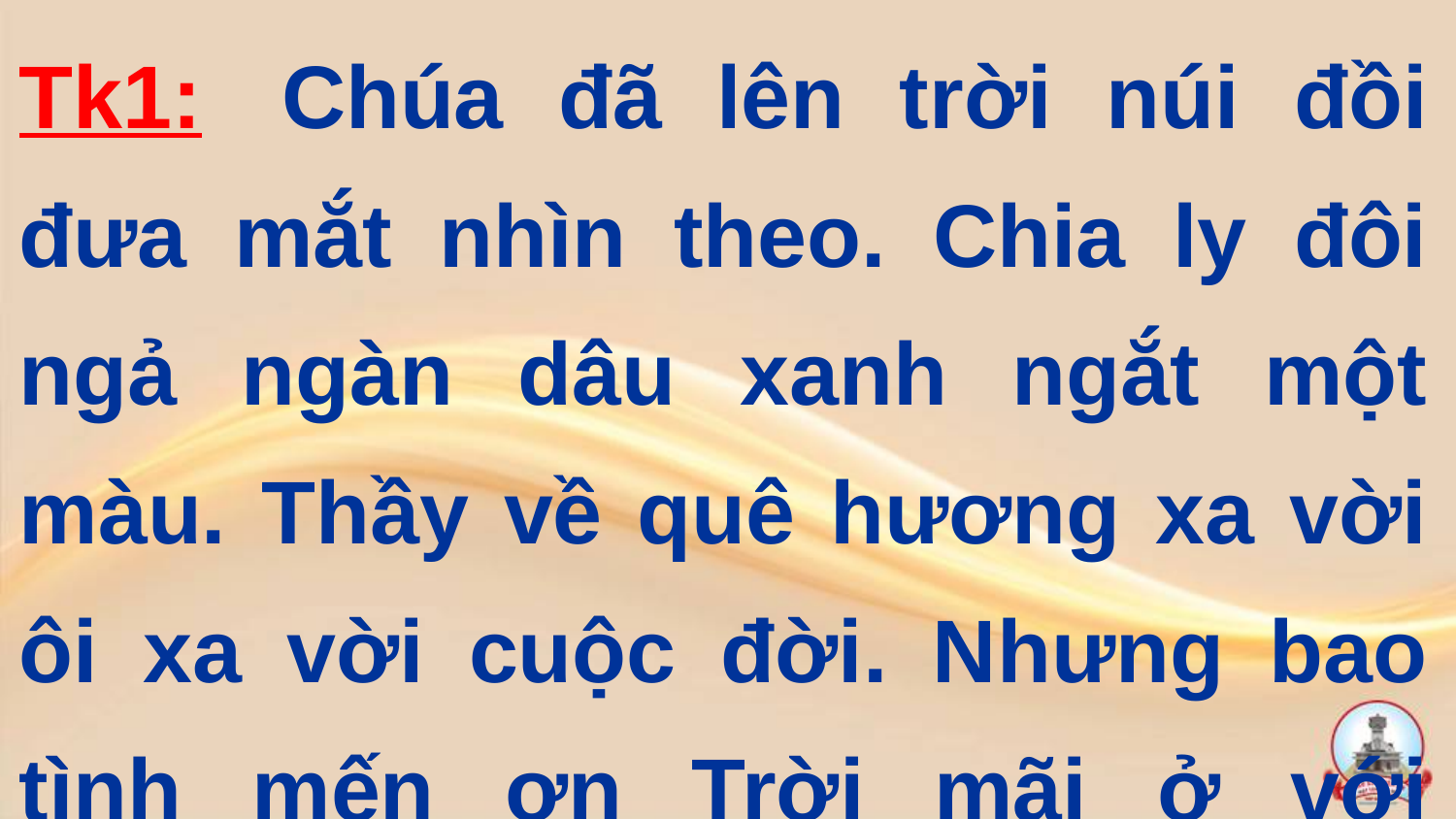

Tk1:  Chúa đã lên trời núi đồi đưa mắt nhìn theo. Chia ly đôi ngả ngàn dâu xanh ngắt một màu. Thầy về quê hương xa vời ôi xa vời cuộc đời. Nhưng bao tình mến ơn Trời mãi ở với người.